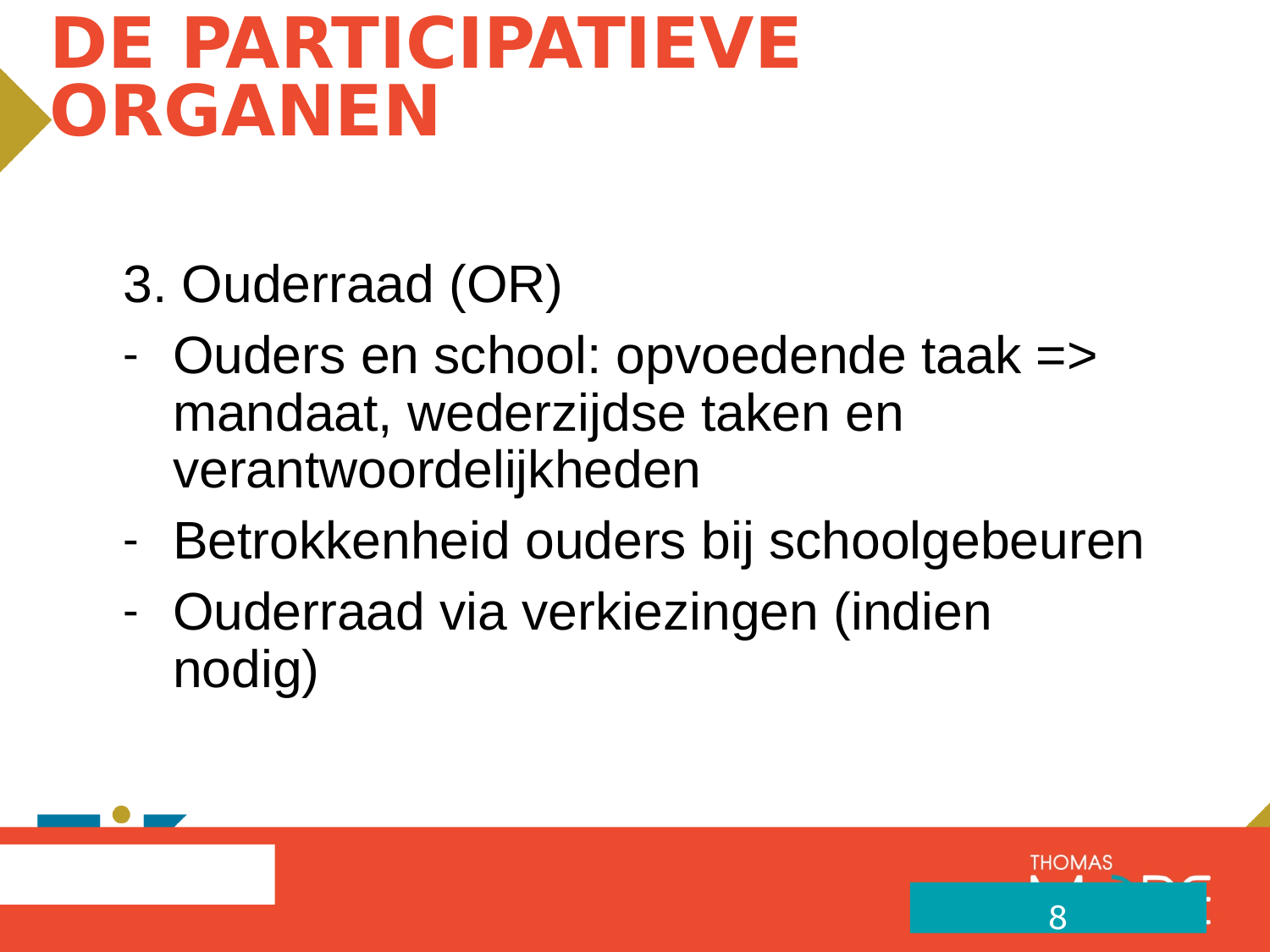

# De participatieve organen
3. Ouderraad (OR)
Ouders en school: opvoedende taak => mandaat, wederzijdse taken en verantwoordelijkheden
Betrokkenheid ouders bij schoolgebeuren
Ouderraad via verkiezingen (indien nodig)

8